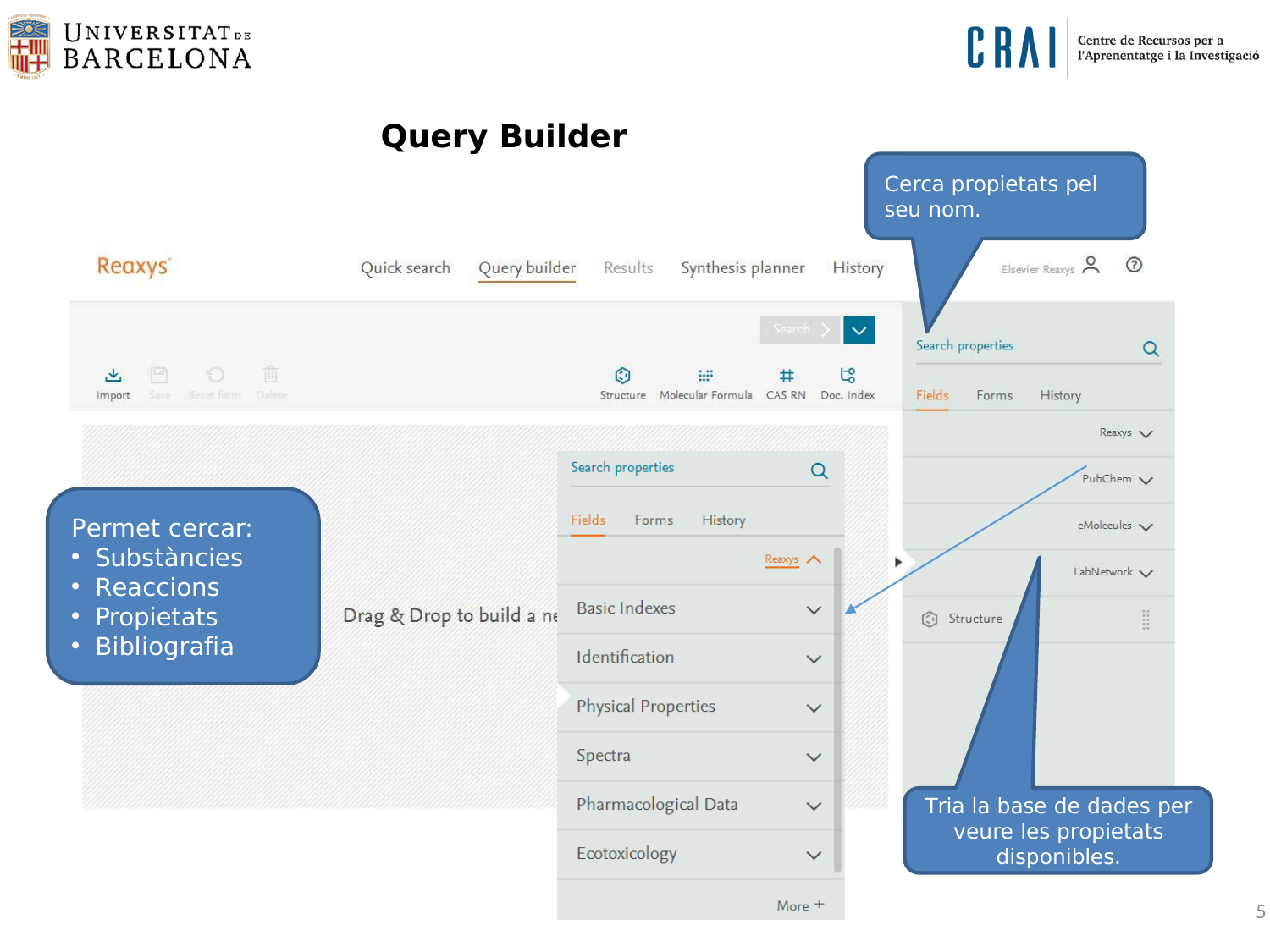

Query Builder
Cerca propietats pel seu nom.

Permet cercar:
Substàncies
Reaccions
Propietats
Bibliografia
Tria la base de dades per veure les propietats disponibles.
5